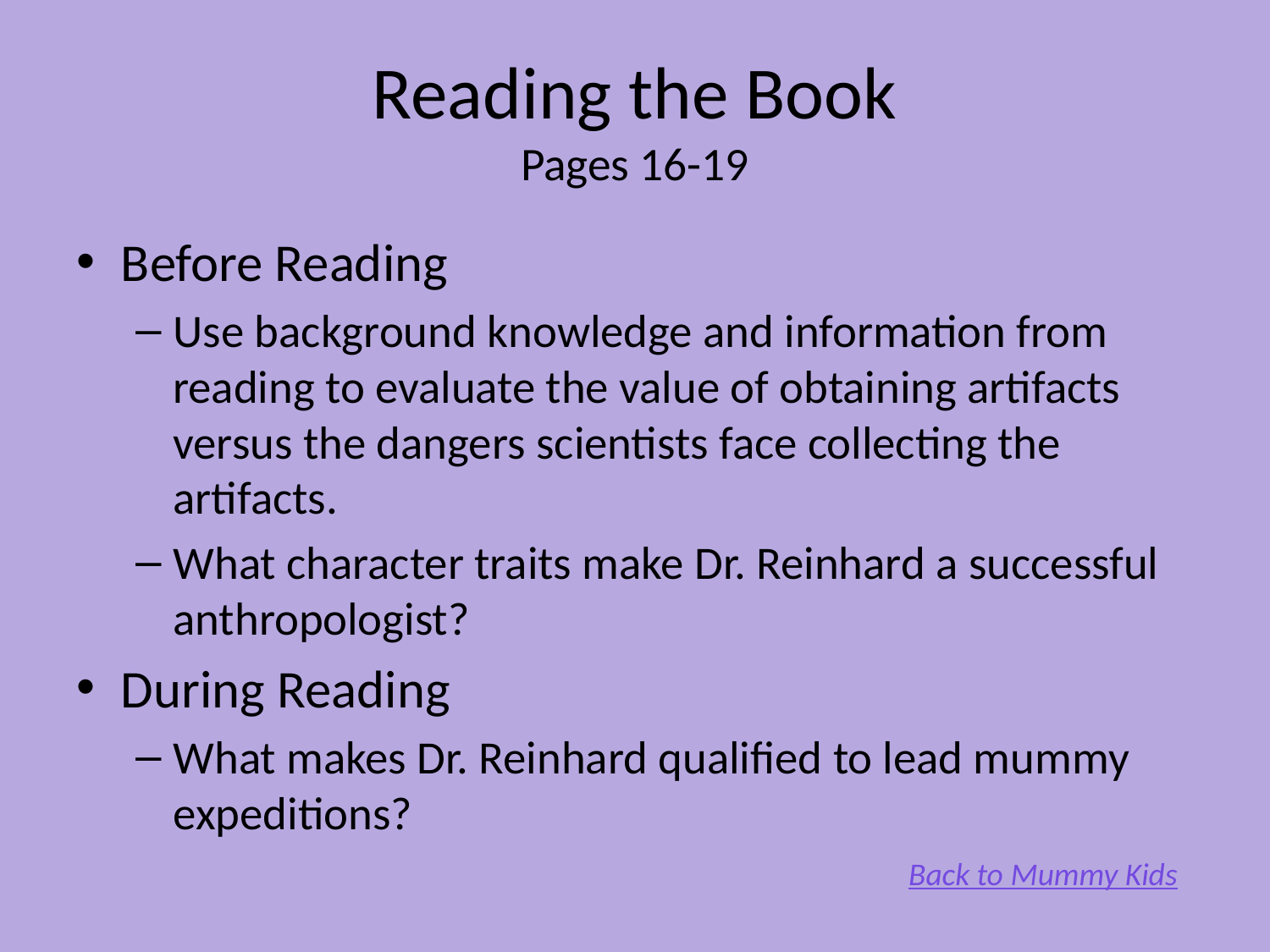

# Reading the Book Pages 16-19
Before Reading
Use background knowledge and information from reading to evaluate the value of obtaining artifacts versus the dangers scientists face collecting the artifacts.
What character traits make Dr. Reinhard a successful anthropologist?
During Reading
What makes Dr. Reinhard qualified to lead mummy expeditions?
Back to Mummy Kids